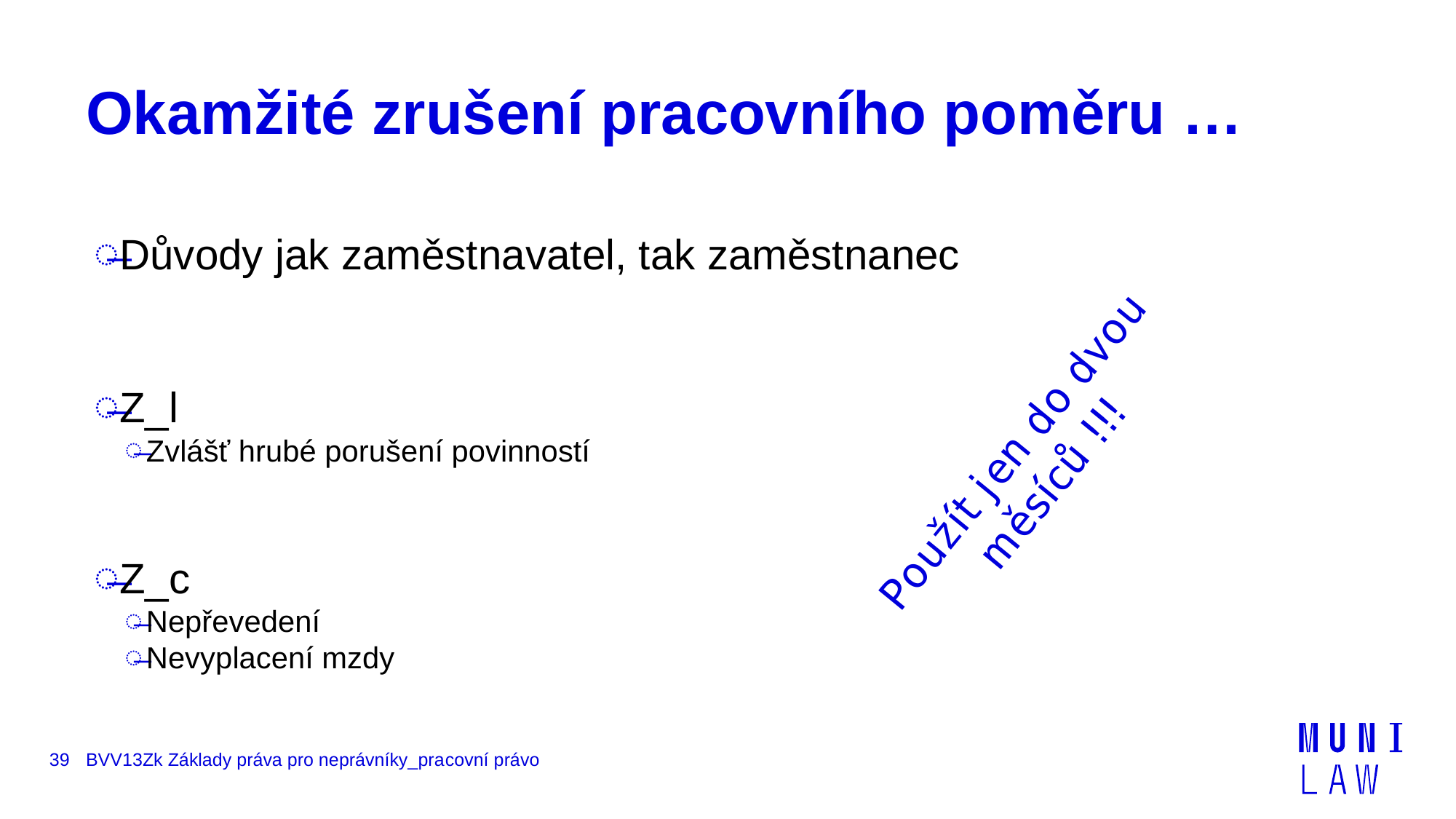

# Okamžité zrušení pracovního poměru …
Důvody jak zaměstnavatel, tak zaměstnanec

Z_l
Zvlášť hrubé porušení povinností

Z_c
Nepřevedení
Nevyplacení mzdy

Použít jen do dvou měsíců !!!
39
BVV13Zk Základy práva pro neprávníky_pracovní právo